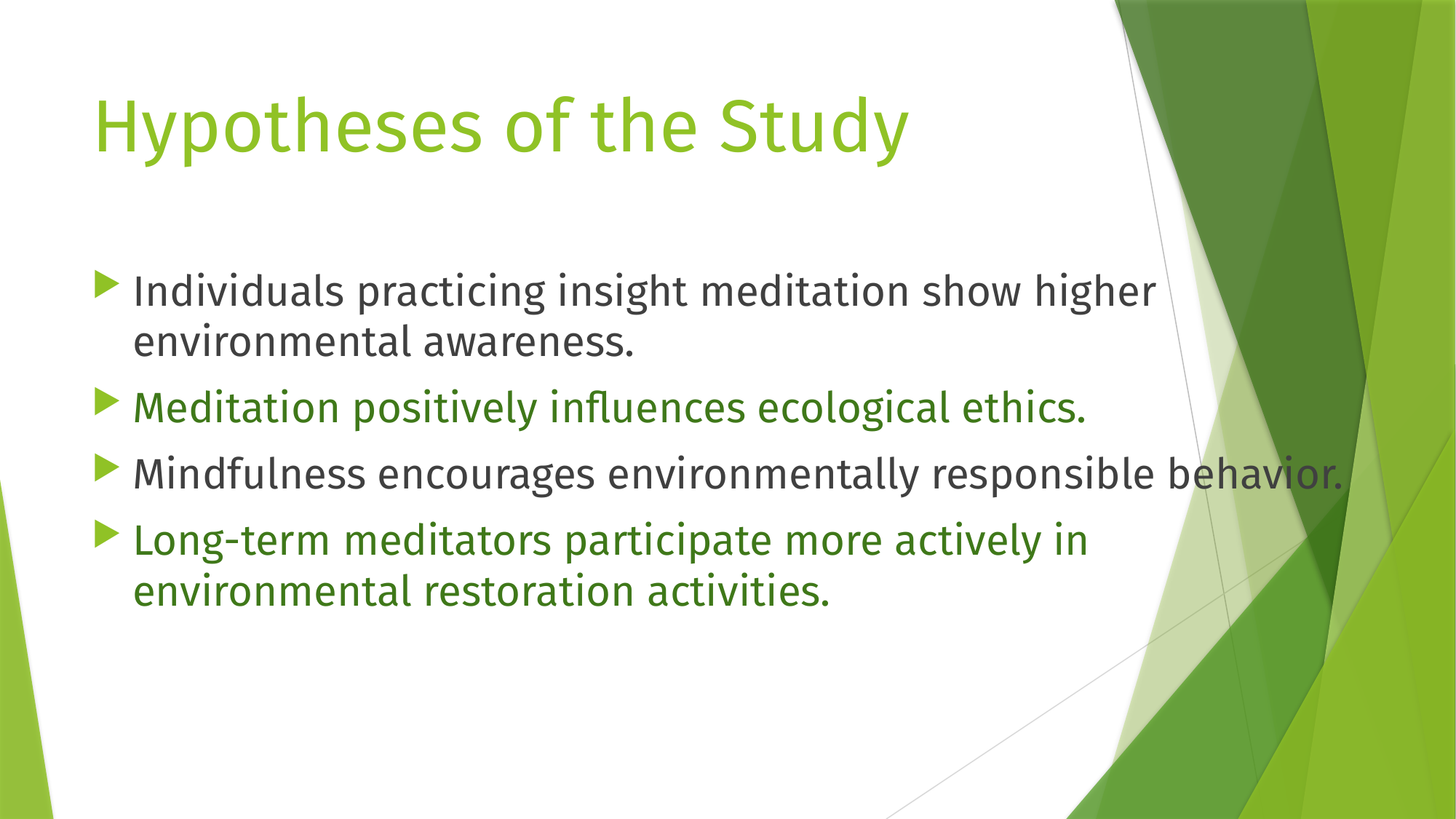

# Hypotheses of the Study
Individuals practicing insight meditation show higher environmental awareness.
Meditation positively influences ecological ethics.
Mindfulness encourages environmentally responsible behavior.
Long-term meditators participate more actively in environmental restoration activities.